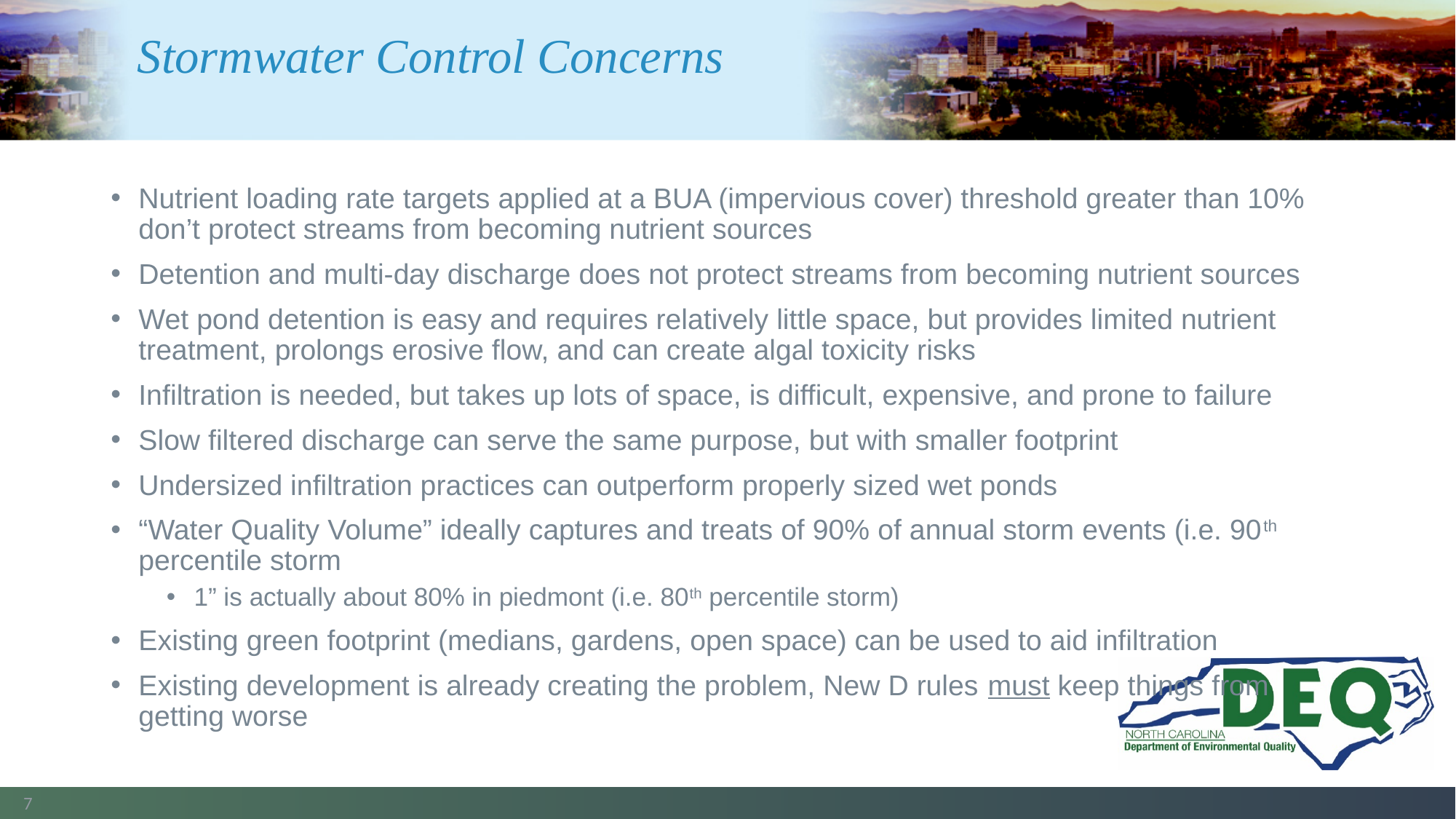

# Stormwater Control Concerns

Nutrient loading rate targets applied at a BUA (impervious cover) threshold greater than 10% don’t protect streams from becoming nutrient sources
Detention and multi-day discharge does not protect streams from becoming nutrient sources
Wet pond detention is easy and requires relatively little space, but provides limited nutrient treatment, prolongs erosive flow, and can create algal toxicity risks
Infiltration is needed, but takes up lots of space, is difficult, expensive, and prone to failure
Slow filtered discharge can serve the same purpose, but with smaller footprint
Undersized infiltration practices can outperform properly sized wet ponds
“Water Quality Volume” ideally captures and treats of 90% of annual storm events (i.e. 90th percentile storm
1” is actually about 80% in piedmont (i.e. 80th percentile storm)
Existing green footprint (medians, gardens, open space) can be used to aid infiltration
Existing development is already creating the problem, New D rules must keep things from getting worse
7